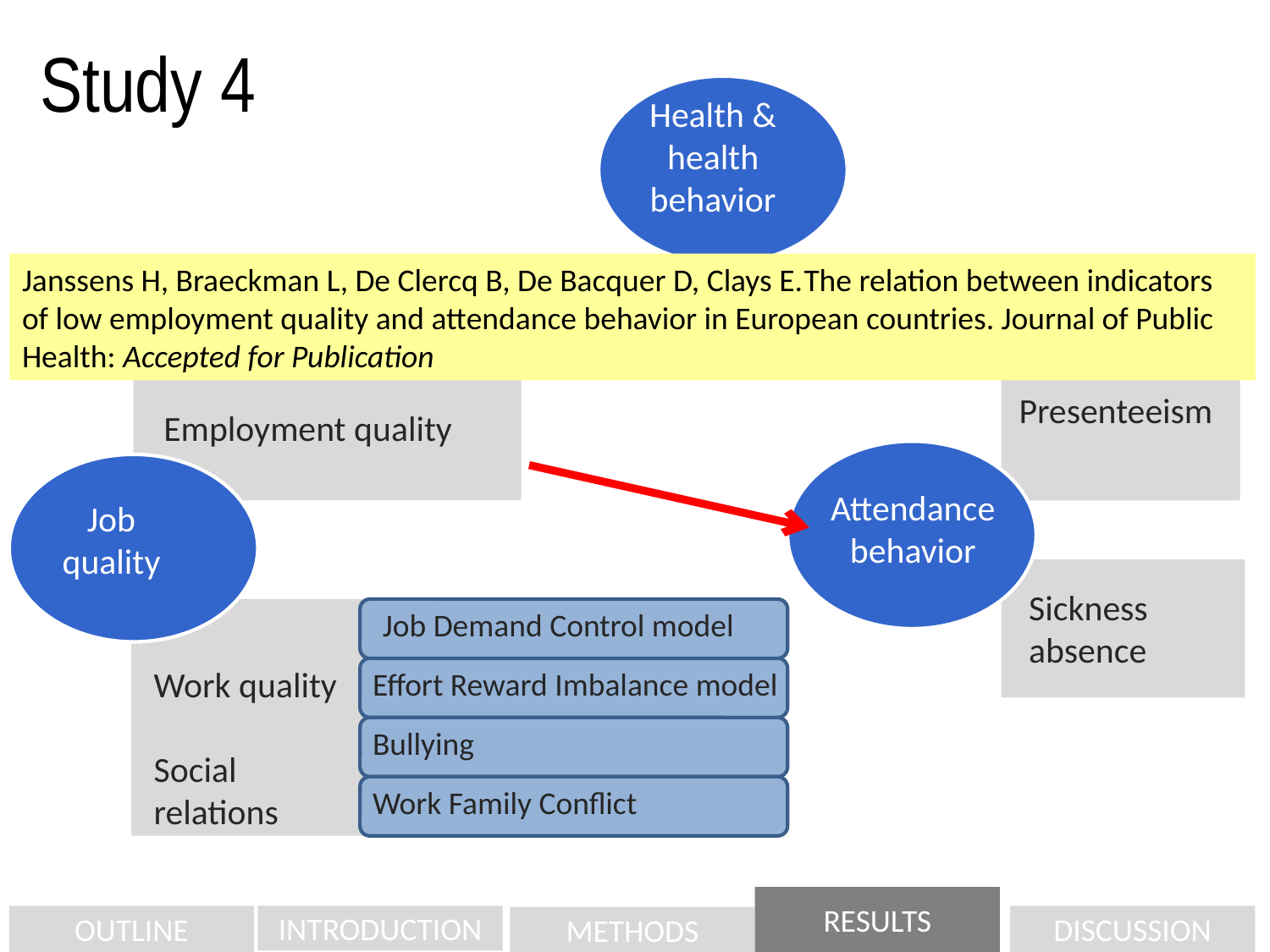

Study 4

Health & health behavior
Janssens H, Braeckman L, De Clercq B, De Bacquer D, Clays E.The relation between indicators of low employment quality and attendance behavior in European countries. Journal of Public Health: Accepted for Publication

Presenteeism

Employment quality

Attendance behavior
Job quality

Sickness absence

Job Demand Control model

Bullying

Work quality

Social
relations

Effort Reward Imbalance model

Work Family Conflict
RESULTS
OUTLINE
INTRODUCTION
DISCUSSION
METHODS